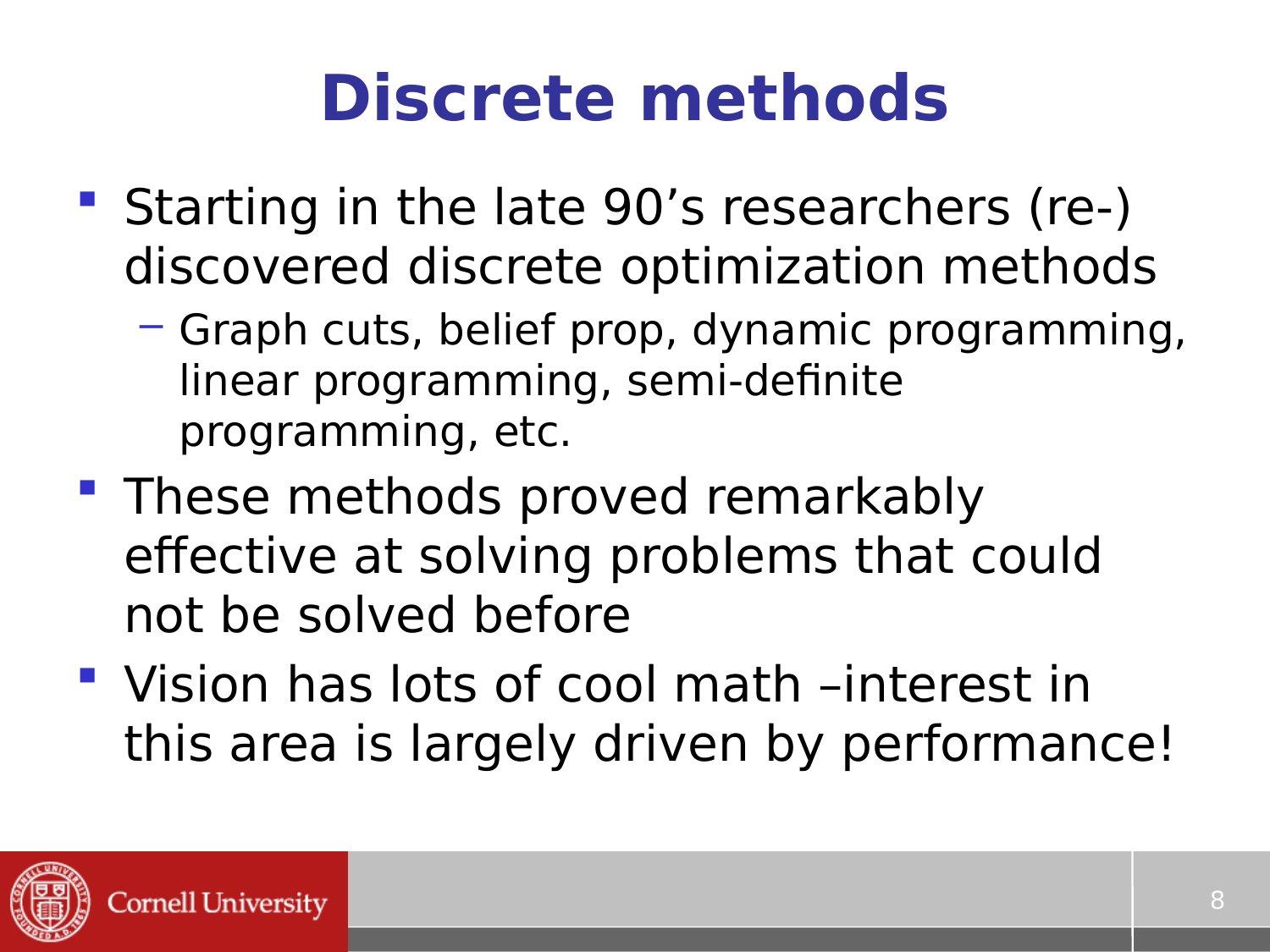

# Discrete methods
Starting in the late 90’s researchers (re-) discovered discrete optimization methods
Graph cuts, belief prop, dynamic programming, linear programming, semi-definite programming, etc.
These methods proved remarkably effective at solving problems that could not be solved before
Vision has lots of cool math –interest in this area is largely driven by performance!

8